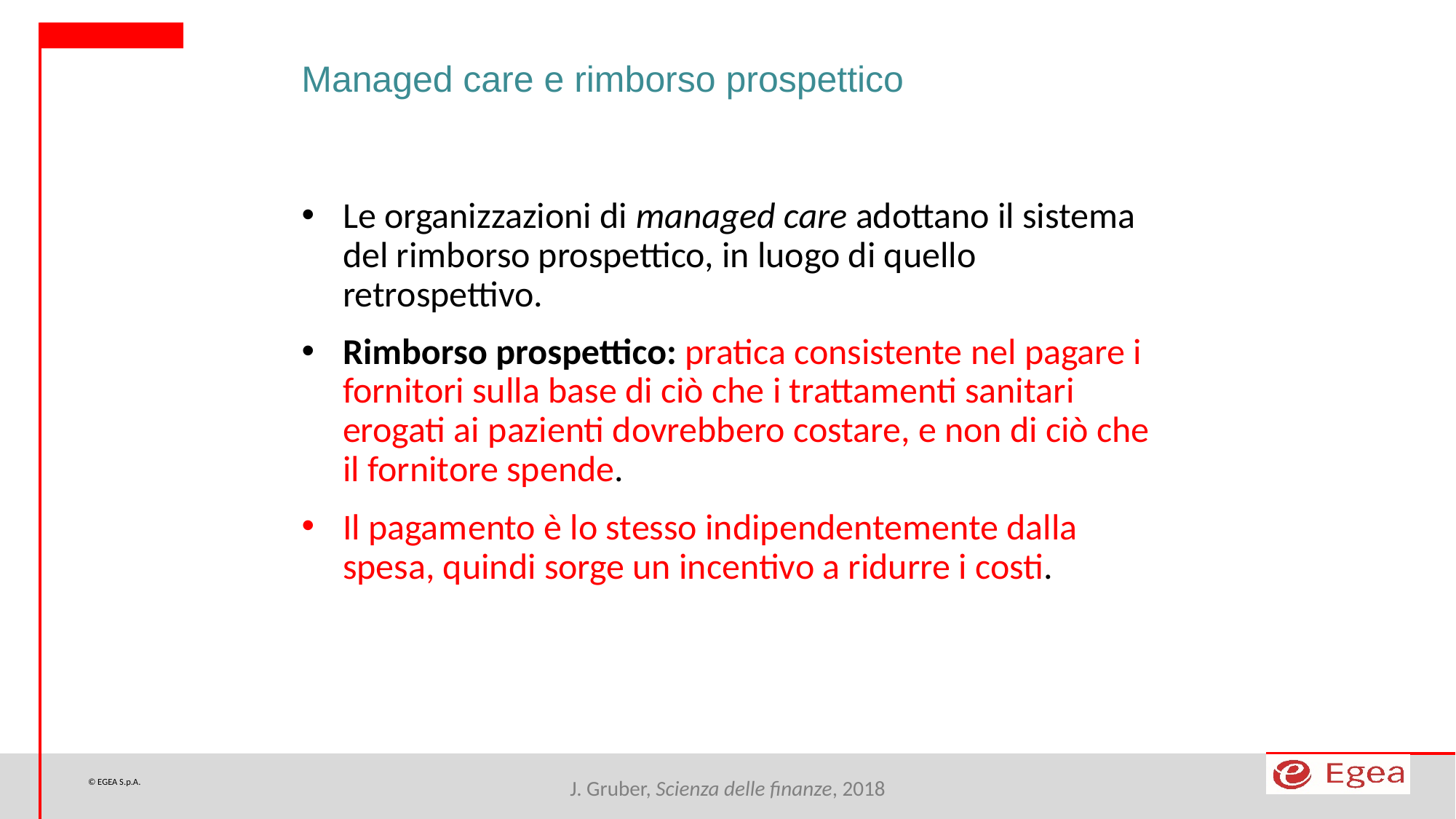

Managed care e rimborso prospettico
Le organizzazioni di managed care adottano il sistema del rimborso prospettico, in luogo di quello retrospettivo.
Rimborso prospettico: pratica consistente nel pagare i fornitori sulla base di ciò che i trattamenti sanitari erogati ai pazienti dovrebbero costare, e non di ciò che il fornitore spende.
Il pagamento è lo stesso indipendentemente dalla spesa, quindi sorge un incentivo a ridurre i costi.